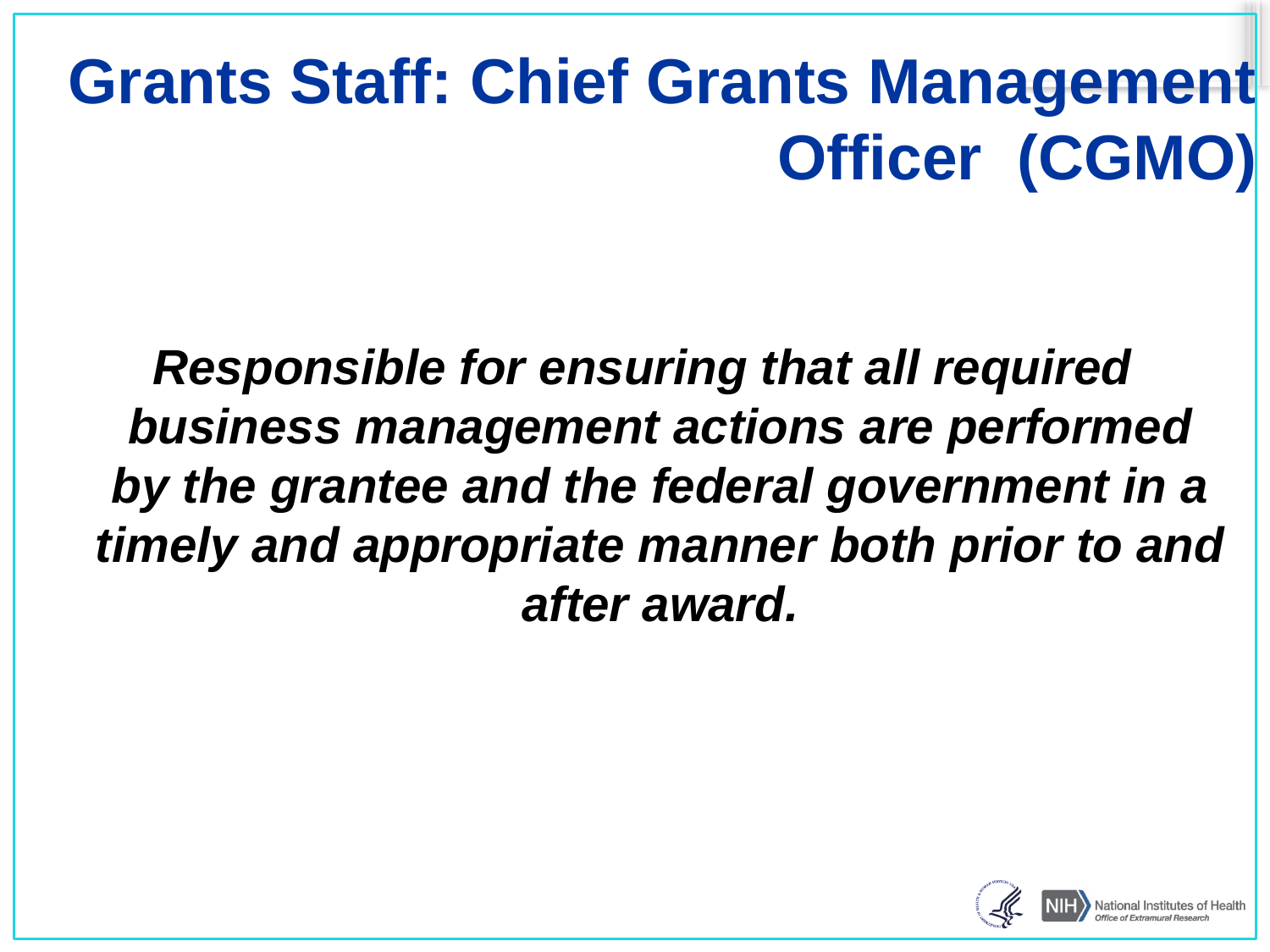

# Grants Staff: Chief Grants Management Officer  (CGMO)

Responsible for ensuring that all required business management actions are performed by the grantee and the federal government in a timely and appropriate manner both prior to and after award.